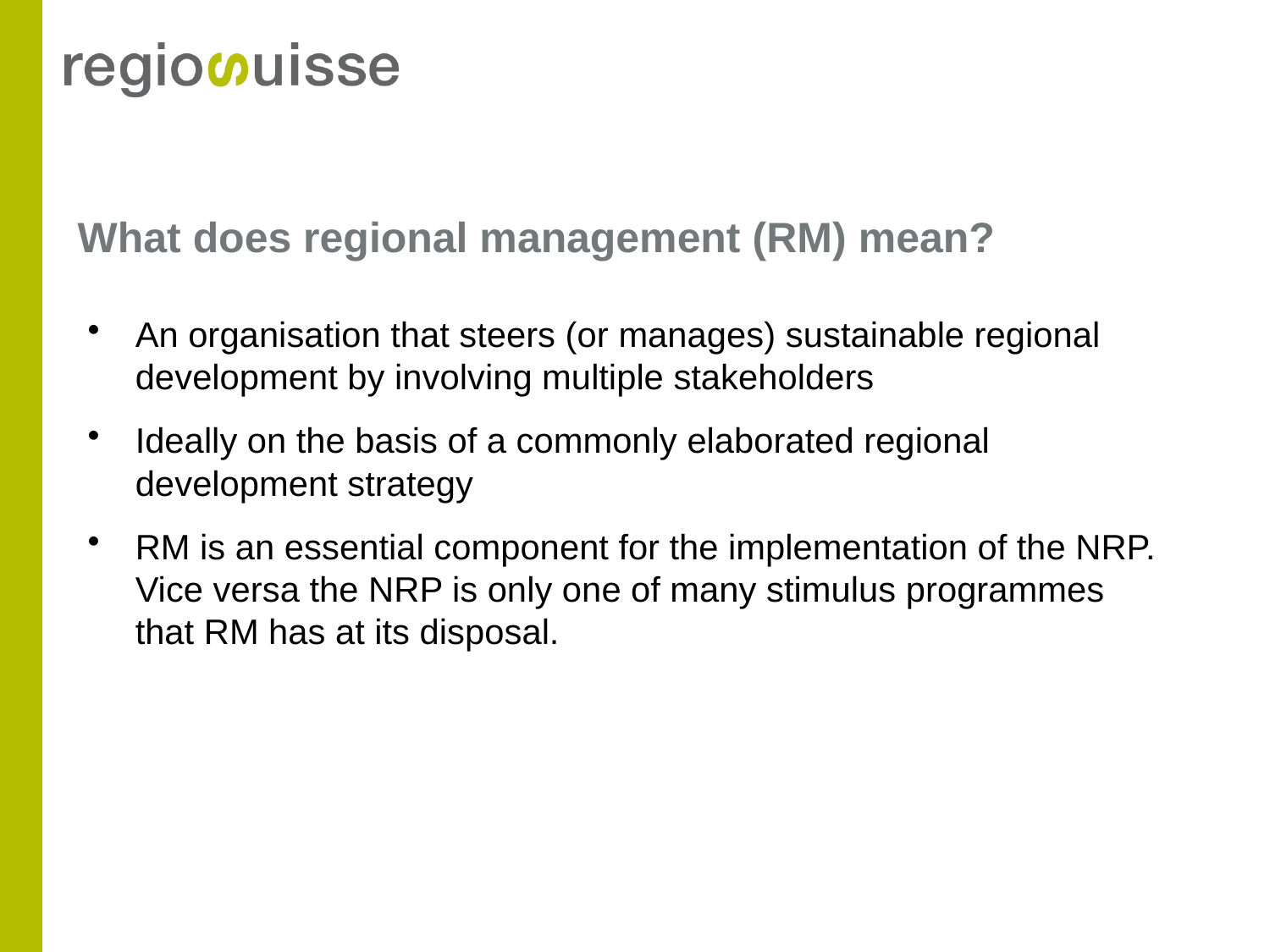

# What does regional management (RM) mean?
An organisation that steers (or manages) sustainable regional development by involving multiple stakeholders
Ideally on the basis of a commonly elaborated regional development strategy
RM is an essential component for the implementation of the NRP. Vice versa the NRP is only one of many stimulus programmes that RM has at its disposal.